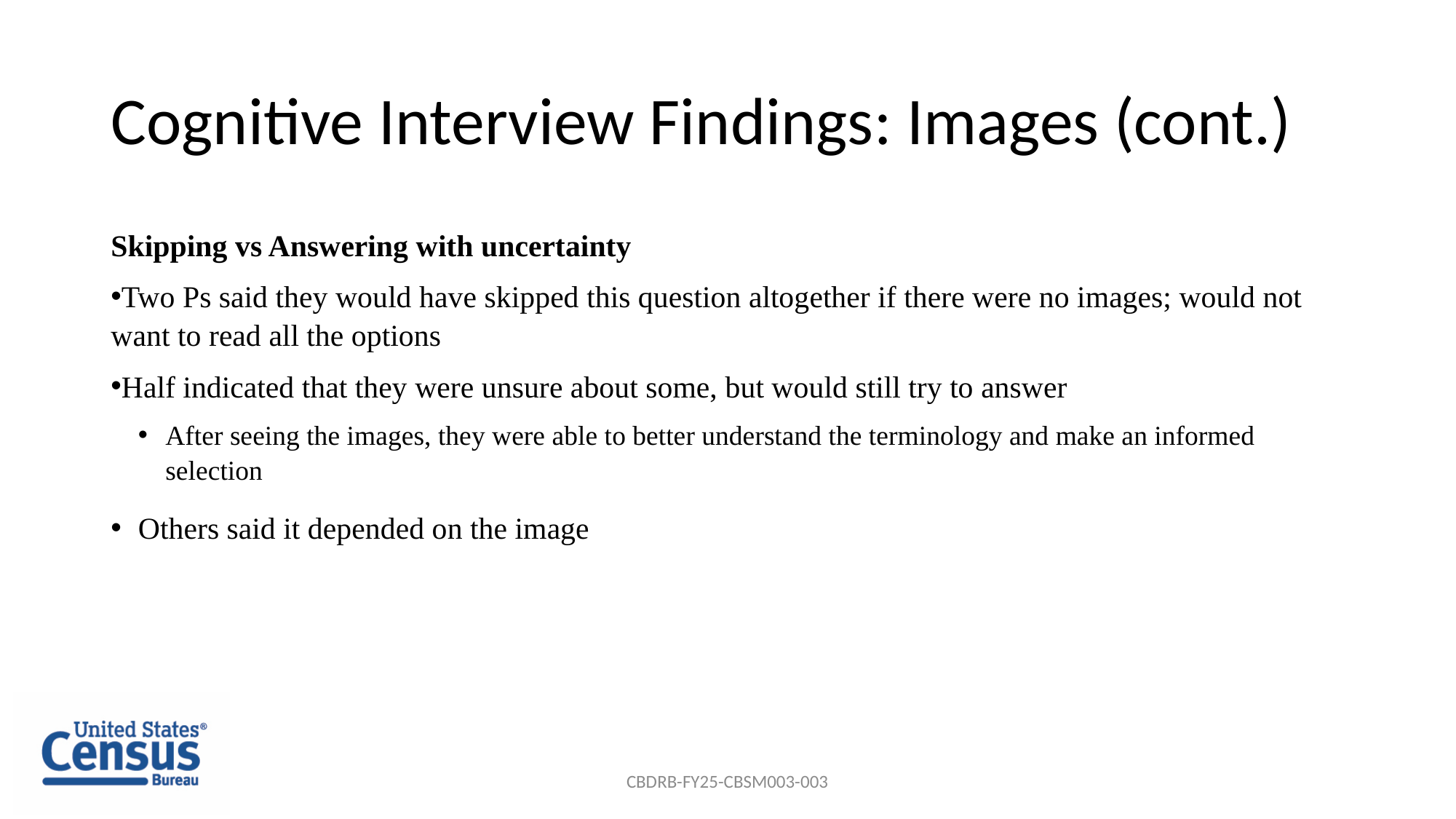

# Cognitive Interview Findings: Images (cont.)
Skipping vs Answering with uncertainty
Two Ps said they would have skipped this question altogether if there were no images; would not want to read all the options
Half indicated that they were unsure about some, but would still try to answer
After seeing the images, they were able to better understand the terminology and make an informed selection
Others said it depended on the image

CBDRB-FY25-CBSM003-003